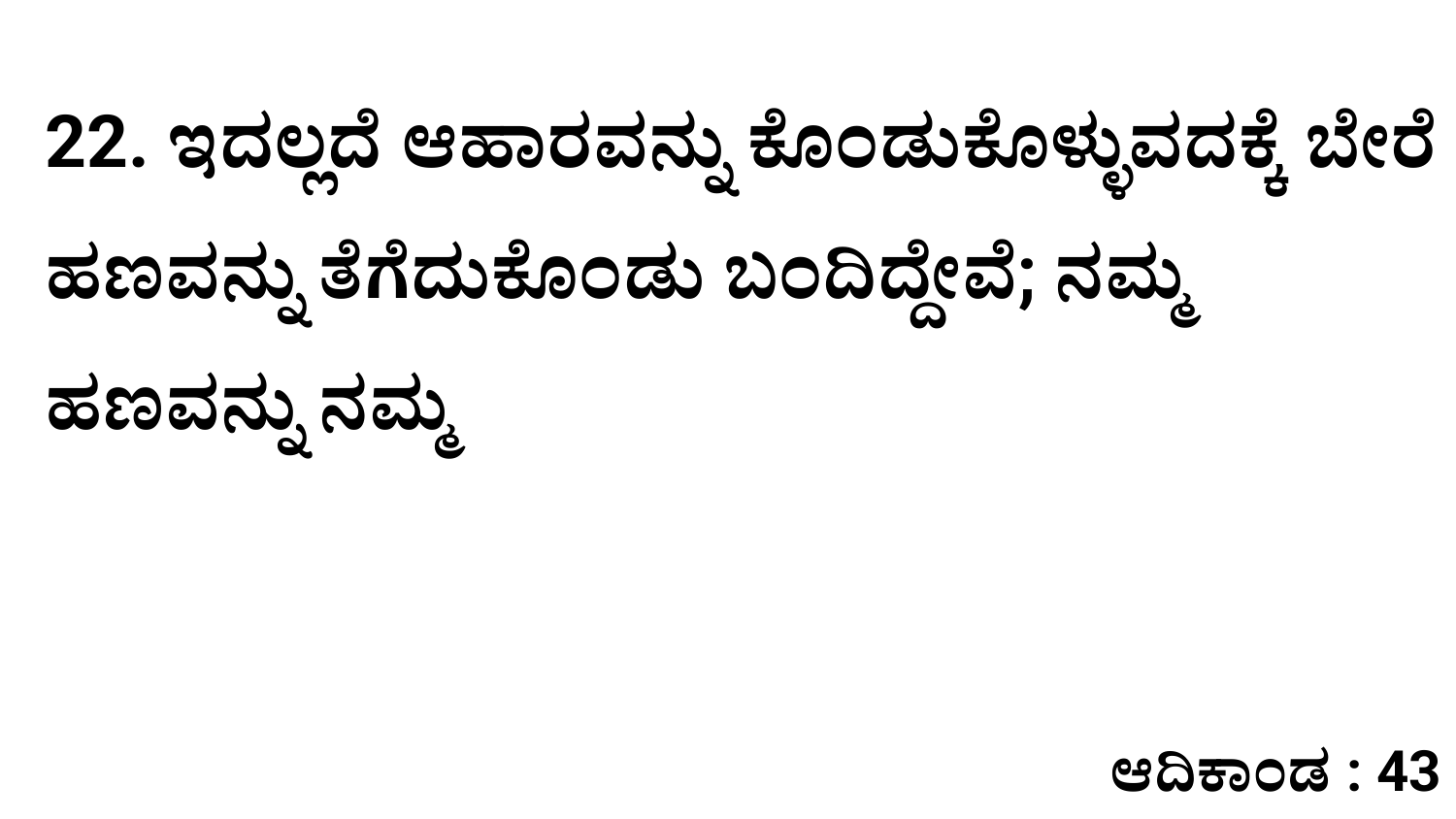

22. ಇದಲ್ಲದೆ ಆಹಾರವನ್ನು ಕೊಂಡುಕೊಳ್ಳುವದಕ್ಕೆ ಬೇರೆ ಹಣವನ್ನು ತೆಗೆದುಕೊಂಡು ಬಂದಿದ್ದೇವೆ; ನಮ್ಮ ಹಣವನ್ನು ನಮ್ಮ
ಆದಿಕಾಂಡ : 43